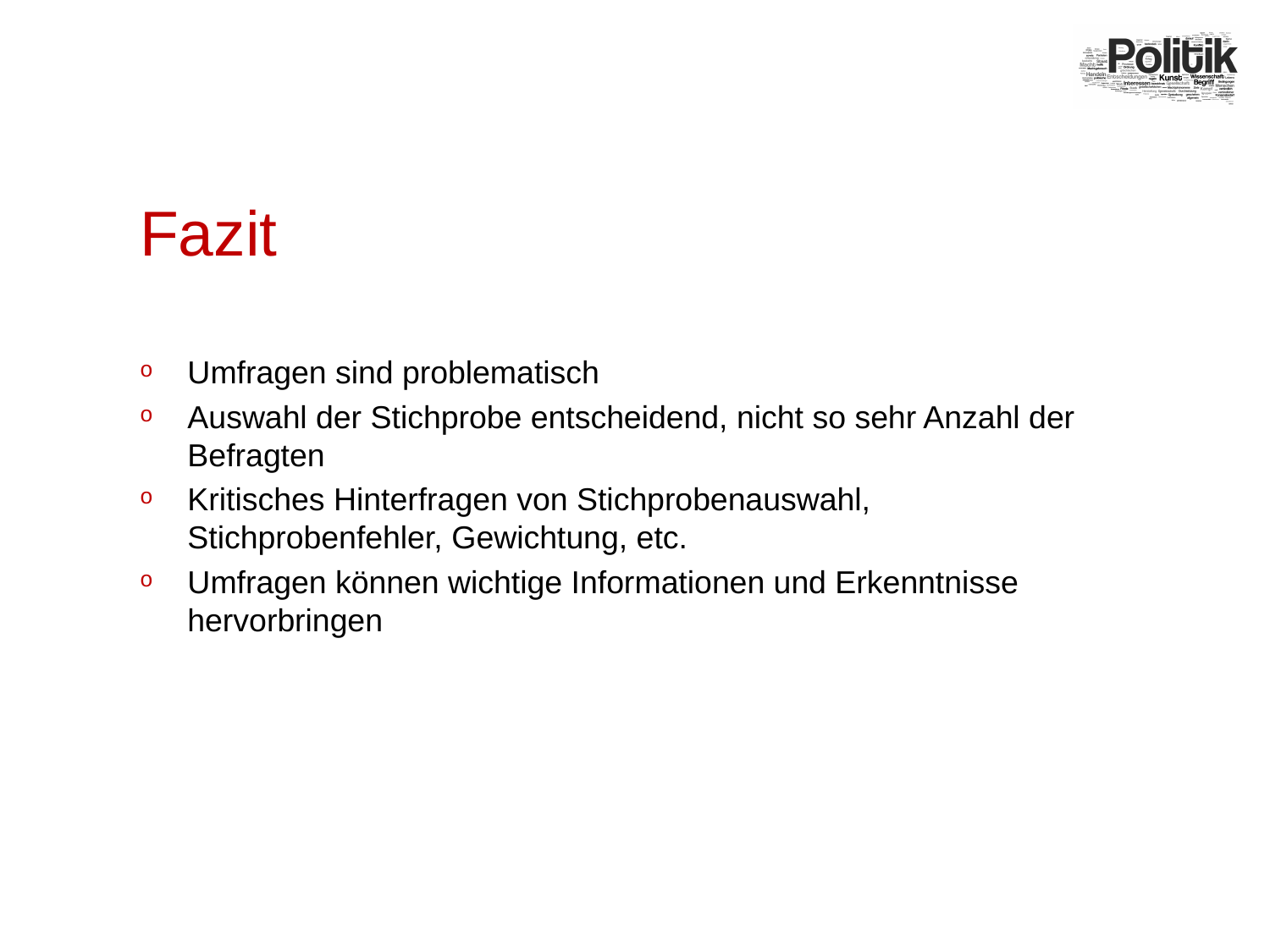

# Fazit
Umfragen sind problematisch
Auswahl der Stichprobe entscheidend, nicht so sehr Anzahl der Befragten
Kritisches Hinterfragen von Stichprobenauswahl, Stichprobenfehler, Gewichtung, etc.
Umfragen können wichtige Informationen und Erkenntnisse hervorbringen